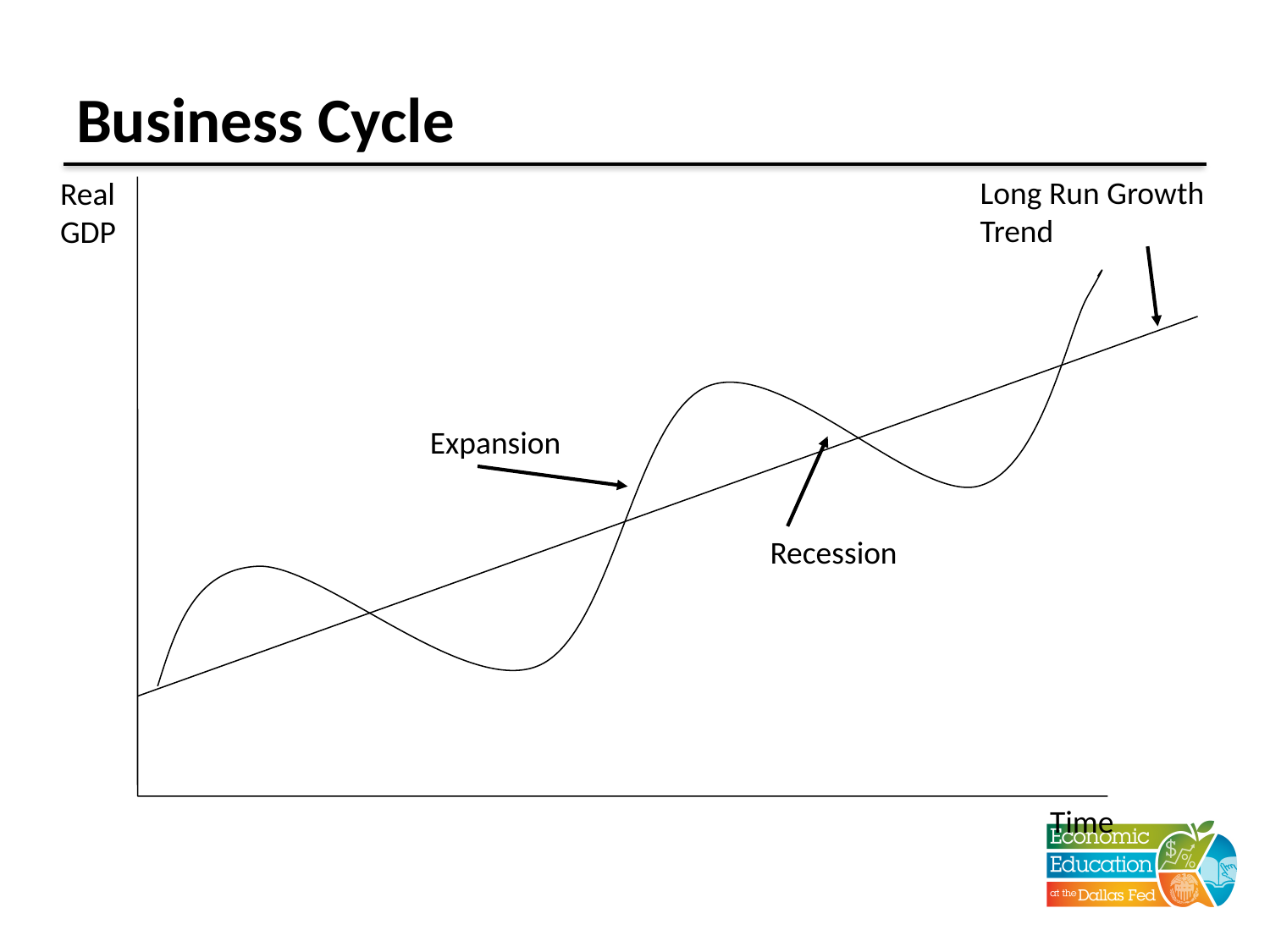

# Business Cycle
Long Run Growth Trend
Real GDP

Expansion

Recession
Time